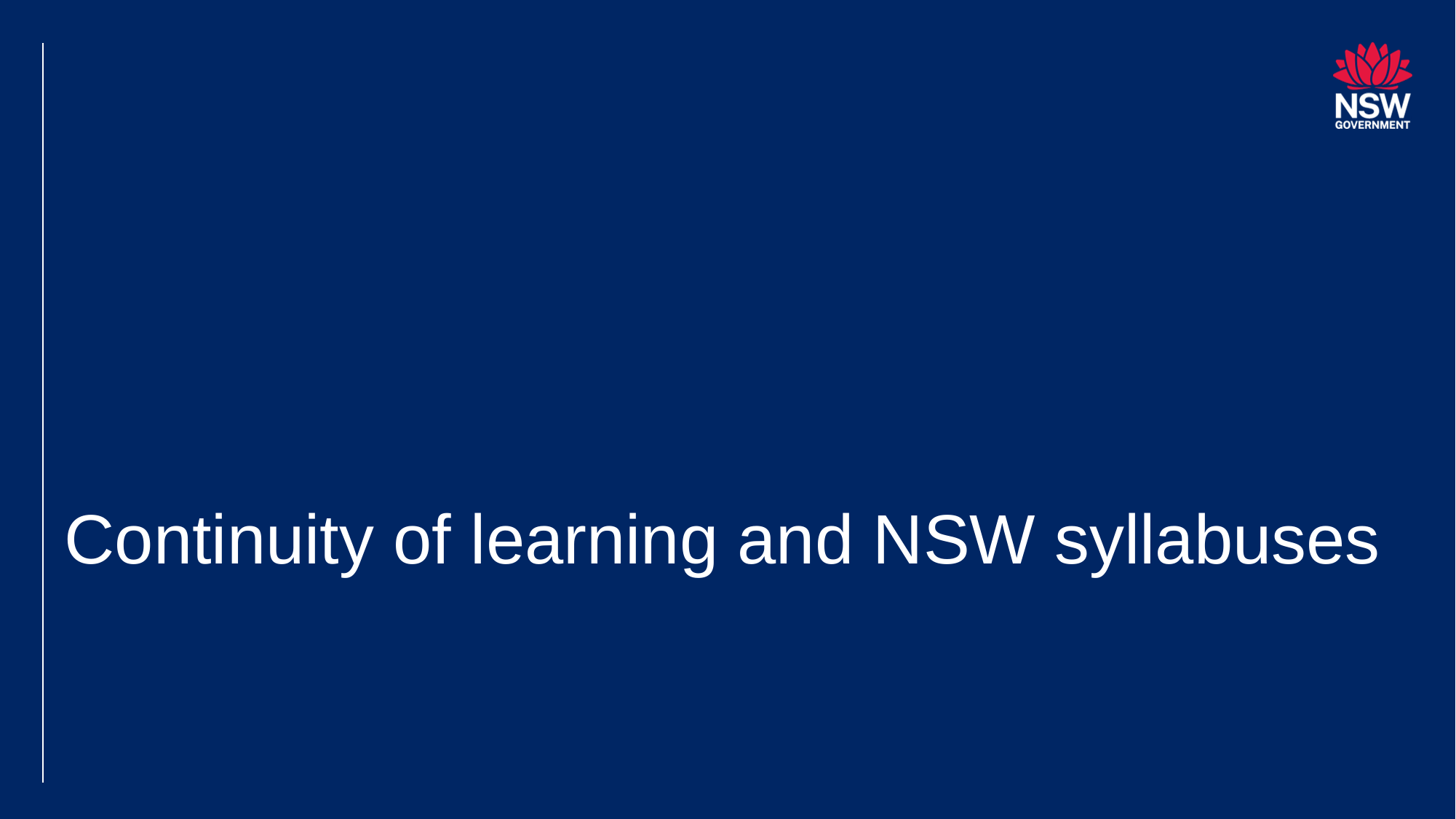

# Continuity of learning and NSW syllabuses (1)